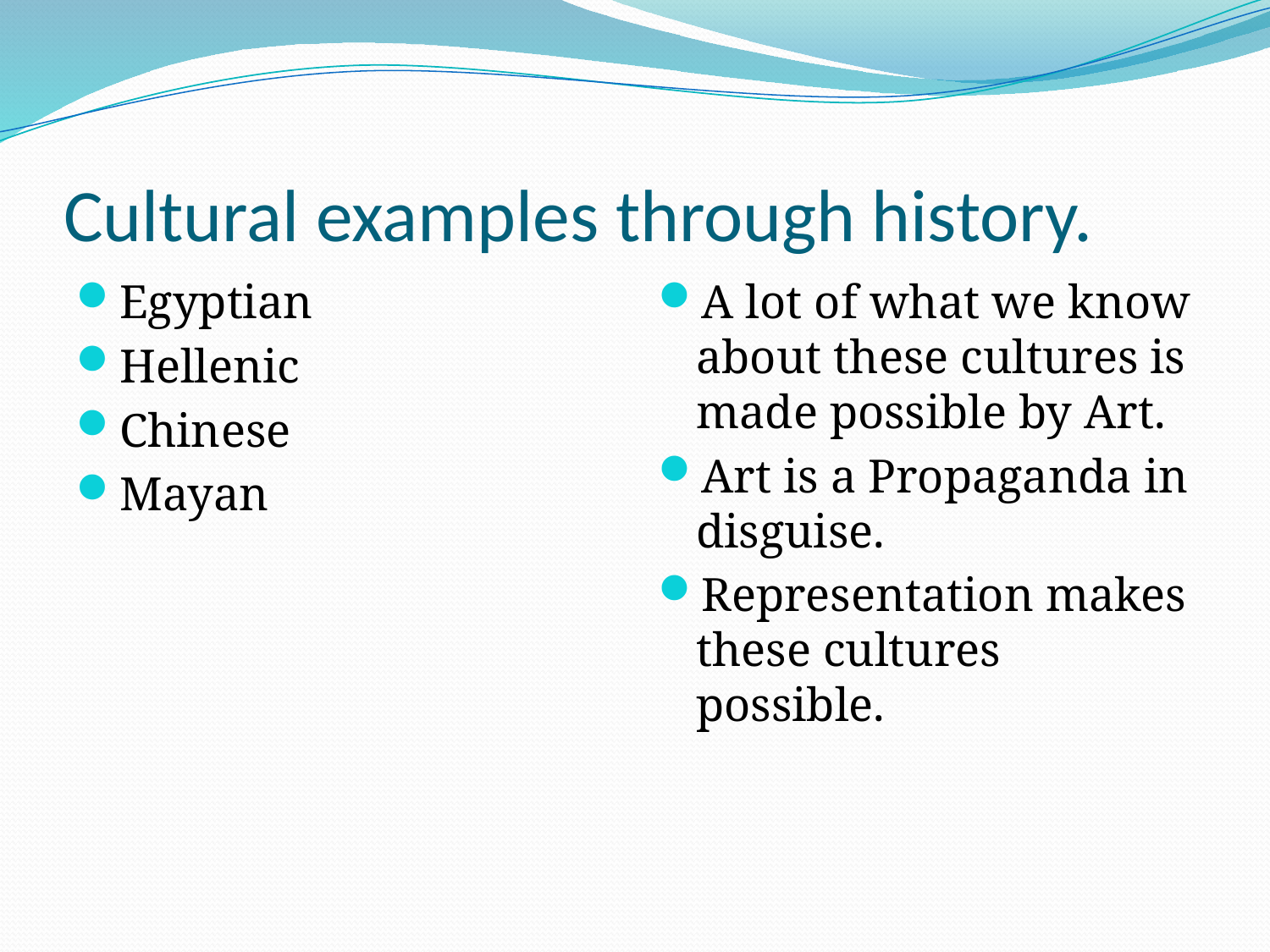

# Cultural examples through history.
Egyptian
Hellenic
Chinese
Mayan

A lot of what we know about these cultures is made possible by Art.
Art is a Propaganda in disguise.
Representation makes these cultures possible.